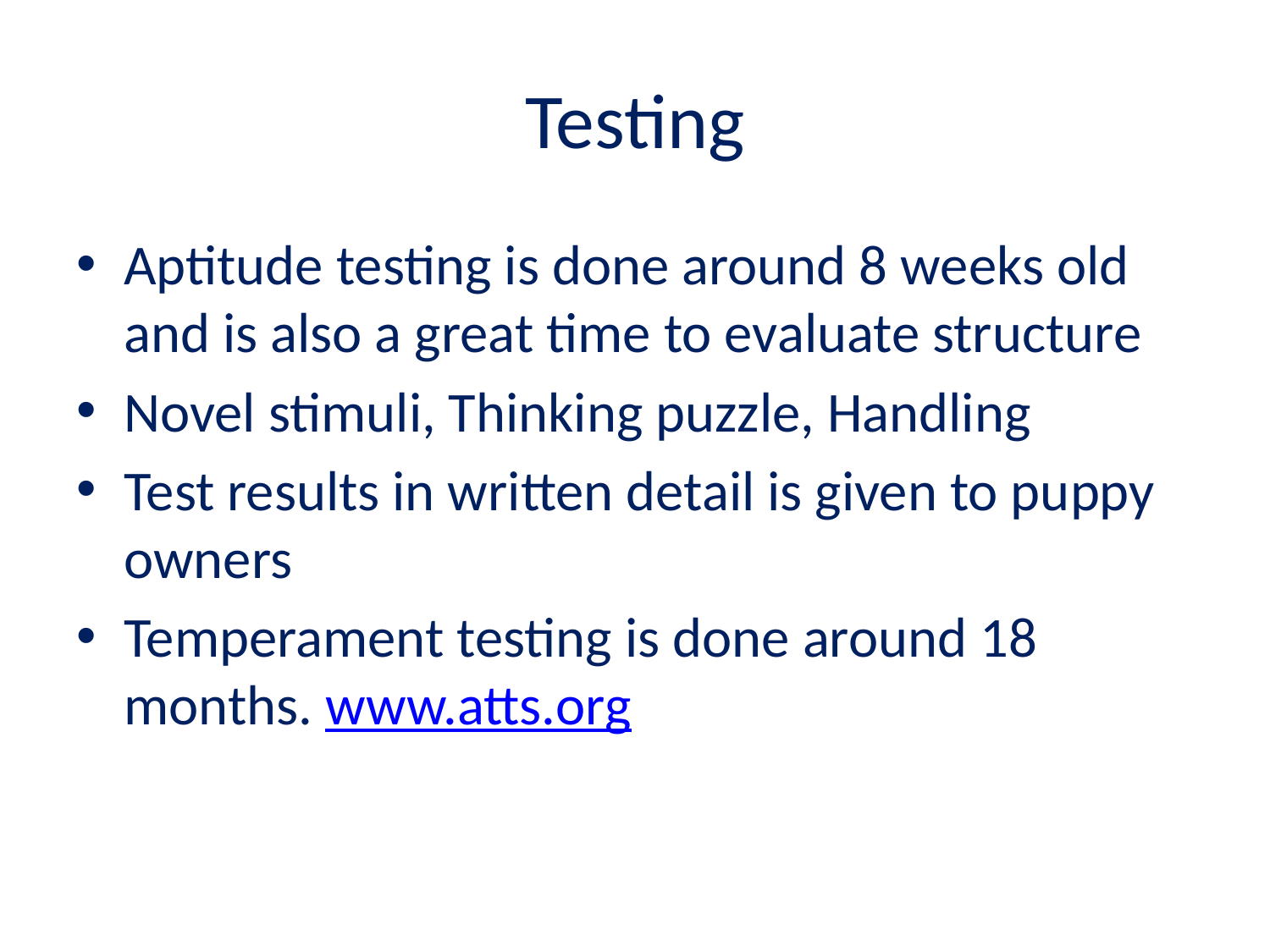

# Testing
Aptitude testing is done around 8 weeks old and is also a great time to evaluate structure
Novel stimuli, Thinking puzzle, Handling
Test results in written detail is given to puppy owners
Temperament testing is done around 18 months. www.atts.org